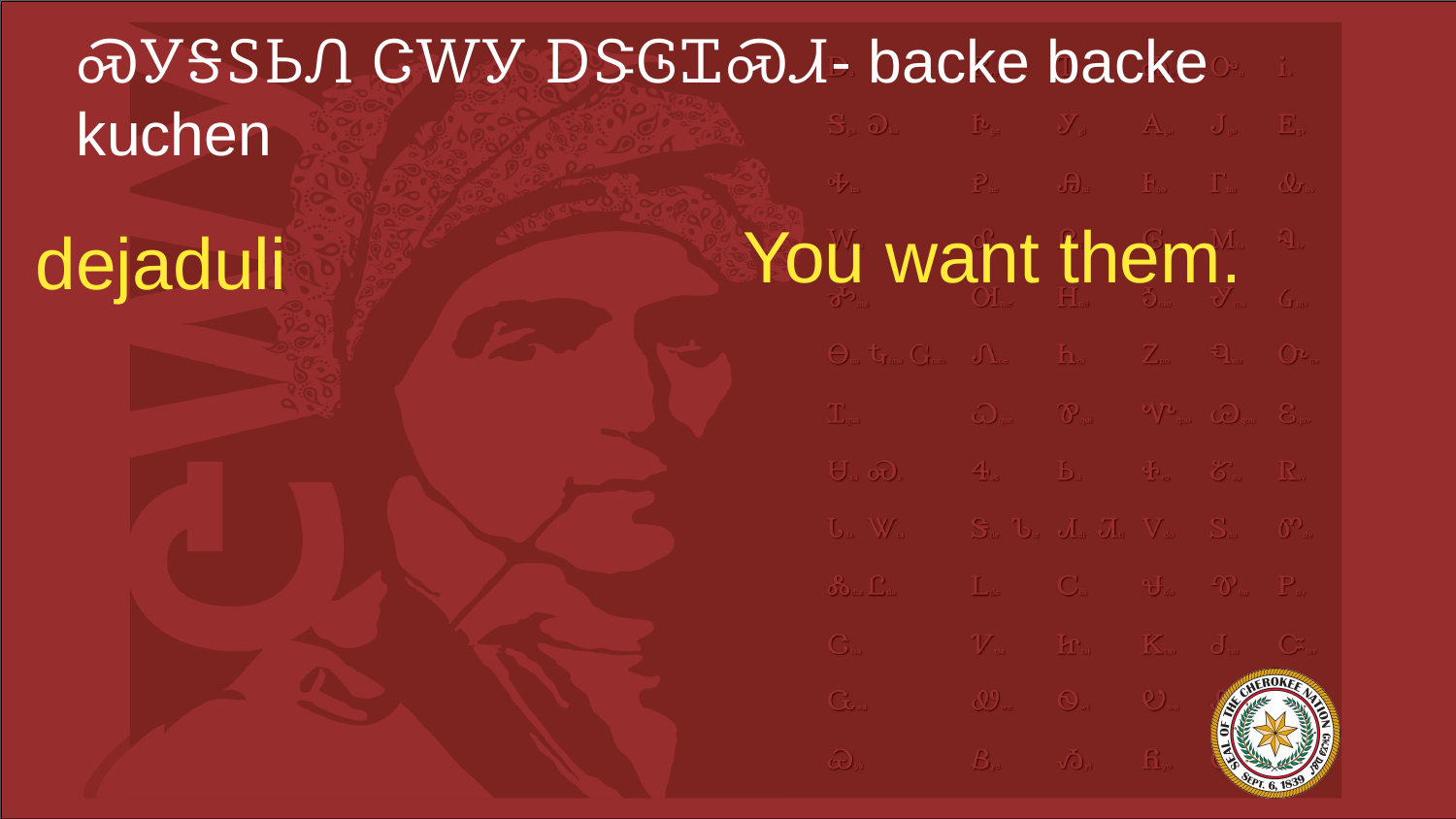

# ᏍᎩᎦᏚᏏᏁ ᏣᎳᎩ ᎠᏕᎶᏆᏍᏗ- backe backe kuchen
You want them.
dejaduli